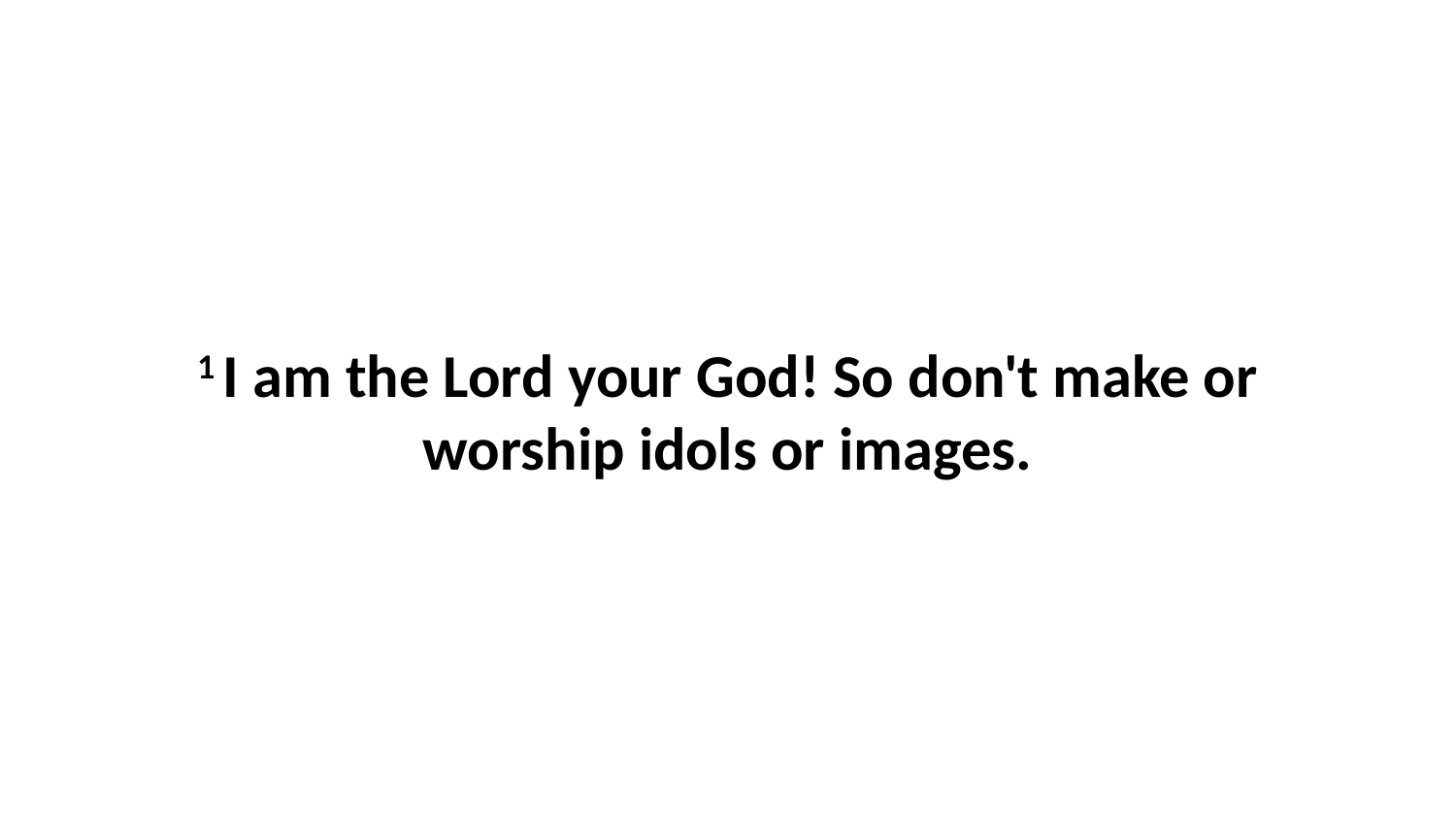

1 I am the Lord your God! So don't make or worship idols or images.